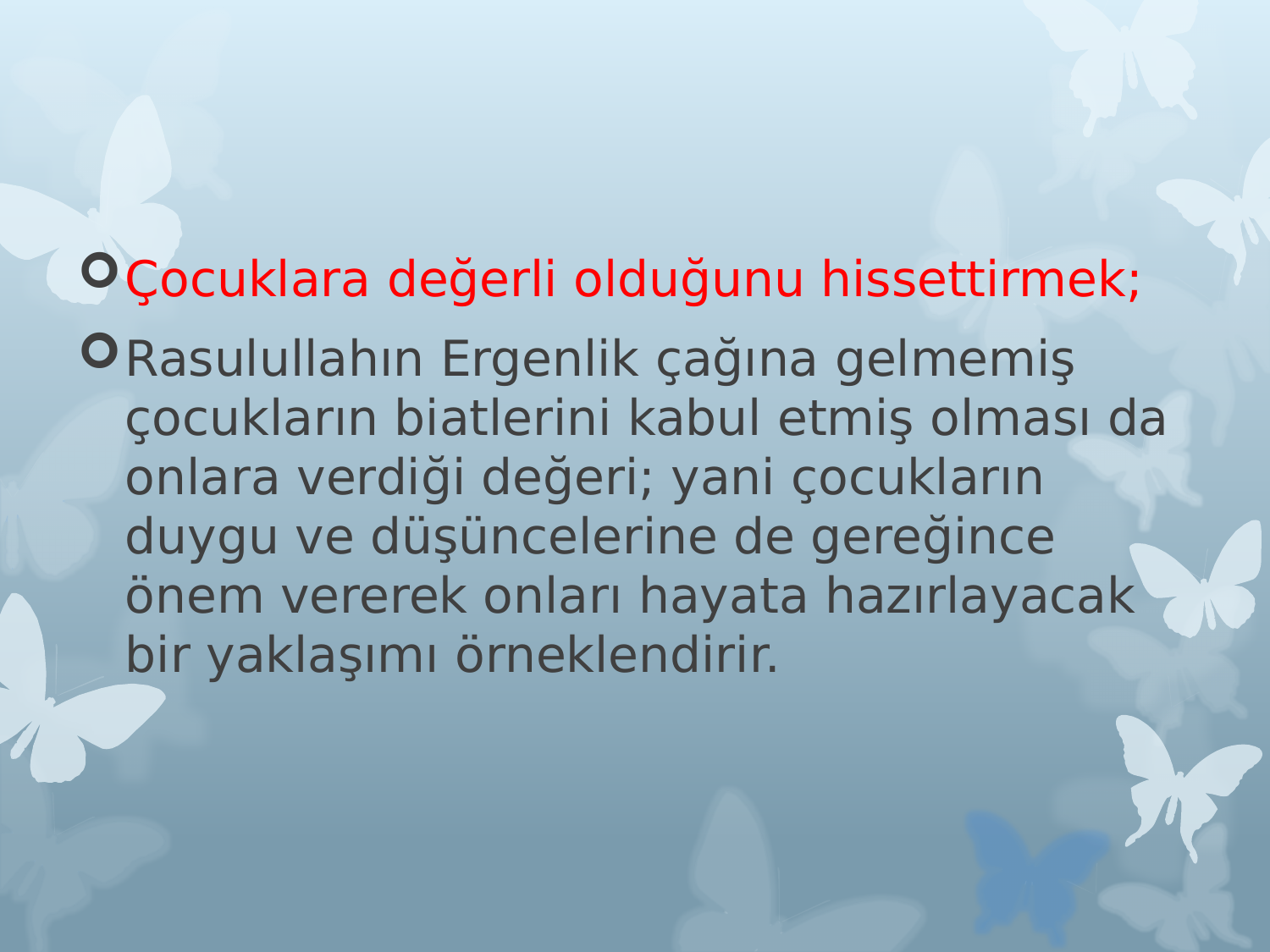

Çocuklara değerli olduğunu hissettirmek;
Rasulullahın Ergenlik çağına gelmemiş çocukların biatlerini kabul etmiş olması da onlara verdiği değeri; yani çocukların duygu ve düşüncelerine de gereğince önem vererek onları hayata hazırlayacak bir yaklaşımı örneklendirir.